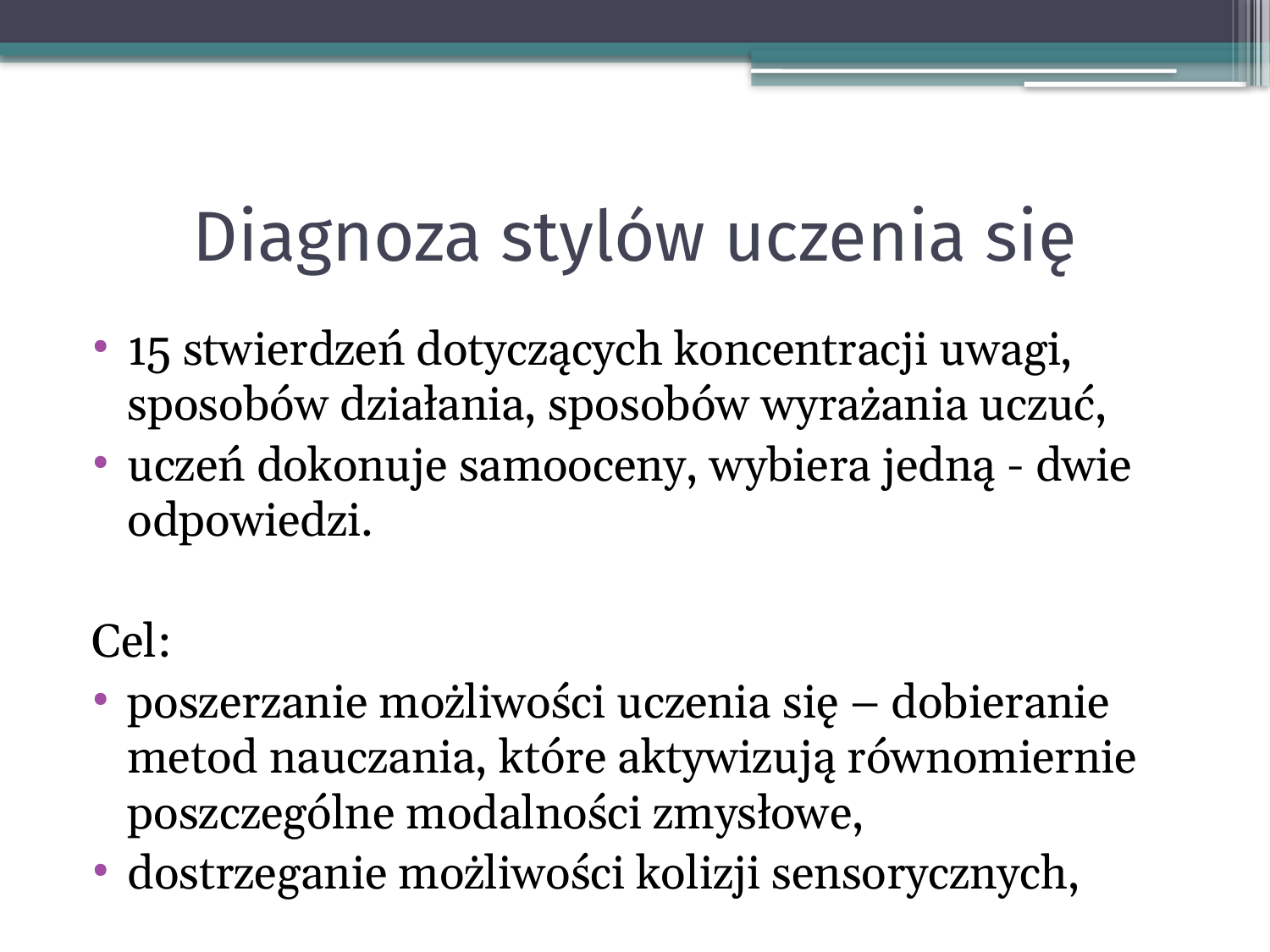

# Diagnoza stylów uczenia się
15 stwierdzeń dotyczących koncentracji uwagi, sposobów działania, sposobów wyrażania uczuć,
uczeń dokonuje samooceny, wybiera jedną - dwie odpowiedzi.

Cel:
poszerzanie możliwości uczenia się – dobieranie metod nauczania, które aktywizują równomiernie poszczególne modalności zmysłowe,
dostrzeganie możliwości kolizji sensorycznych,